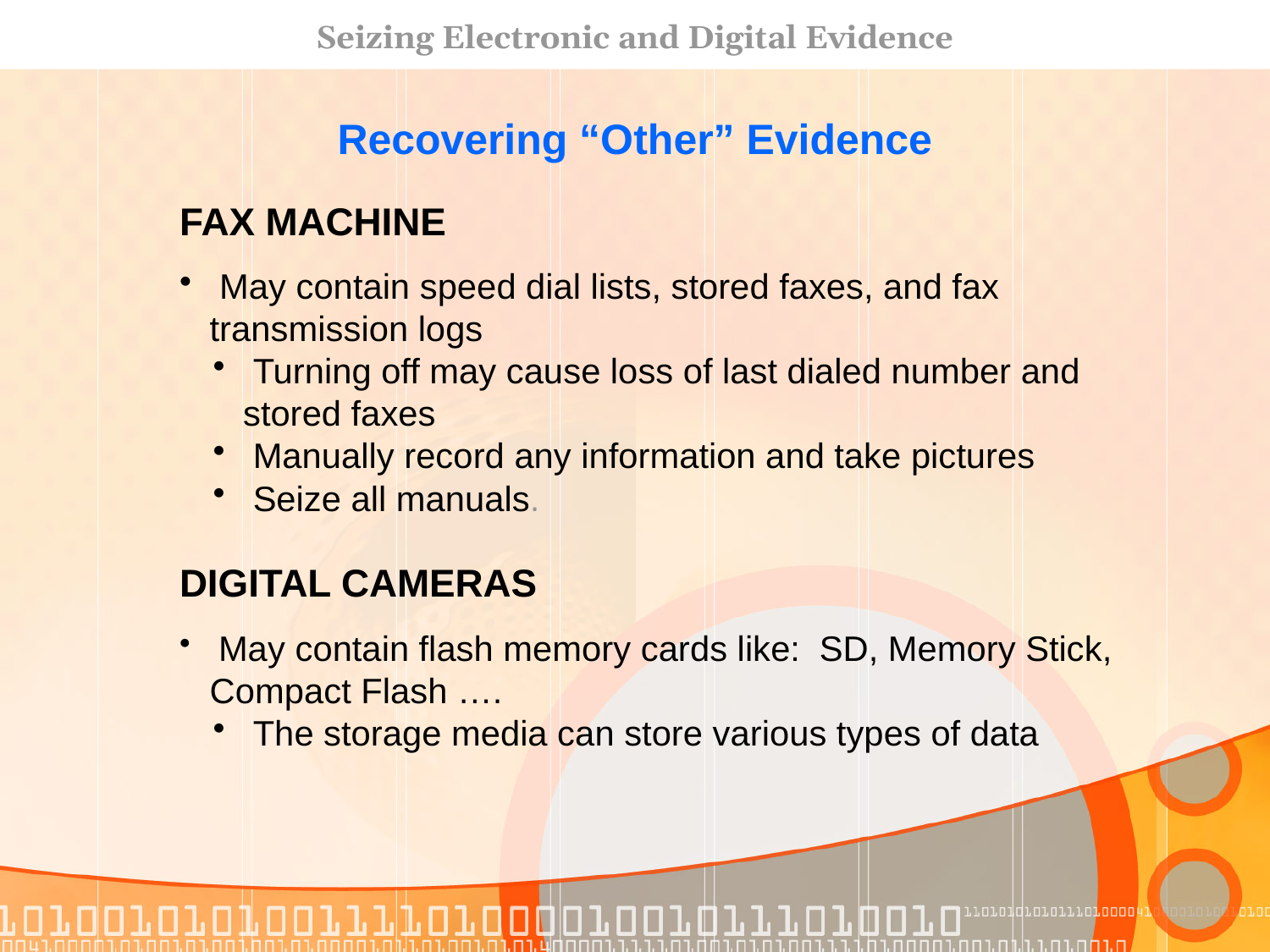

Seizing Electronic and Digital Evidence
Recovering “Other” Evidence
FAX MACHINE

 May contain speed dial lists, stored faxes, and fax transmission logs
 Turning off may cause loss of last dialed number and stored faxes
 Manually record any information and take pictures
 Seize all manuals.
DIGITAL CAMERAS

 May contain flash memory cards like:  SD, Memory Stick, Compact Flash ….
 The storage media can store various types of data